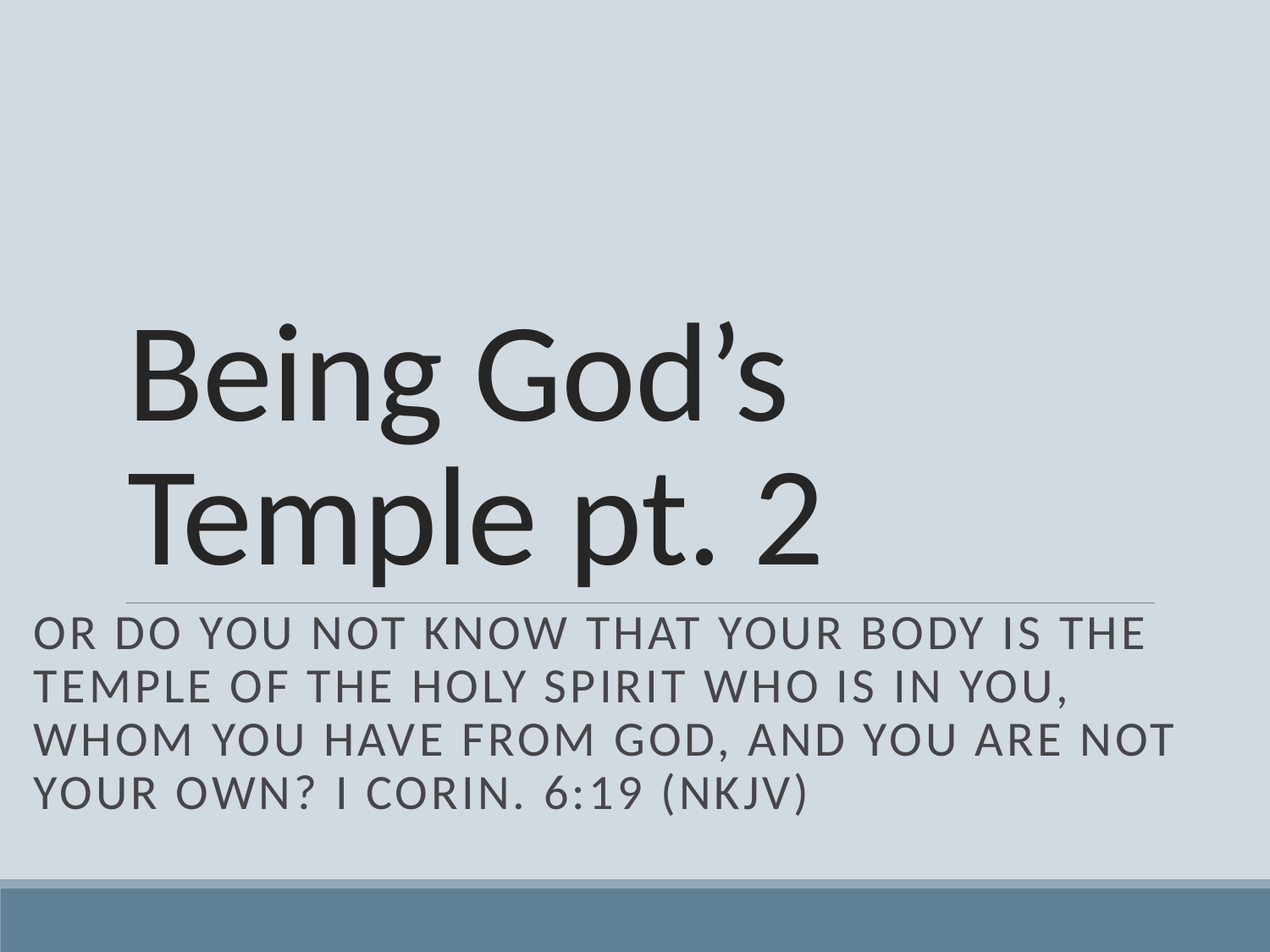

# Being God’s Temple pt. 2
Or do you not know that your body is the temple of the Holy Spirit who is in you, whom you have from God, and you are not your own? I Corin. 6:19 (NKJV)